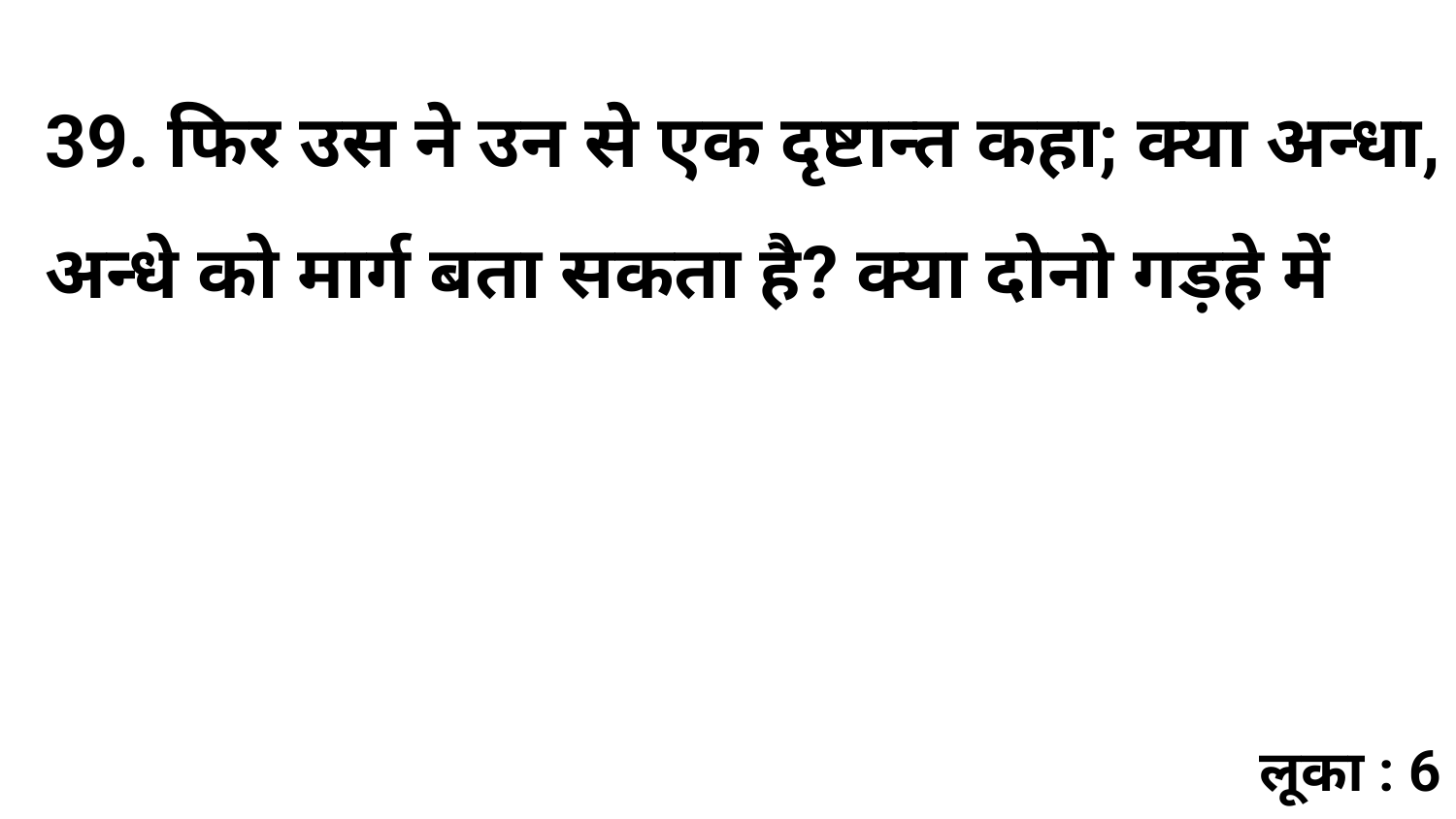

39. फिर उस ने उन से एक दृष्टान्त कहा; क्या अन्धा, अन्धे को मार्ग बता सकता है? क्या दोनो गड़हे में
लूका : 6